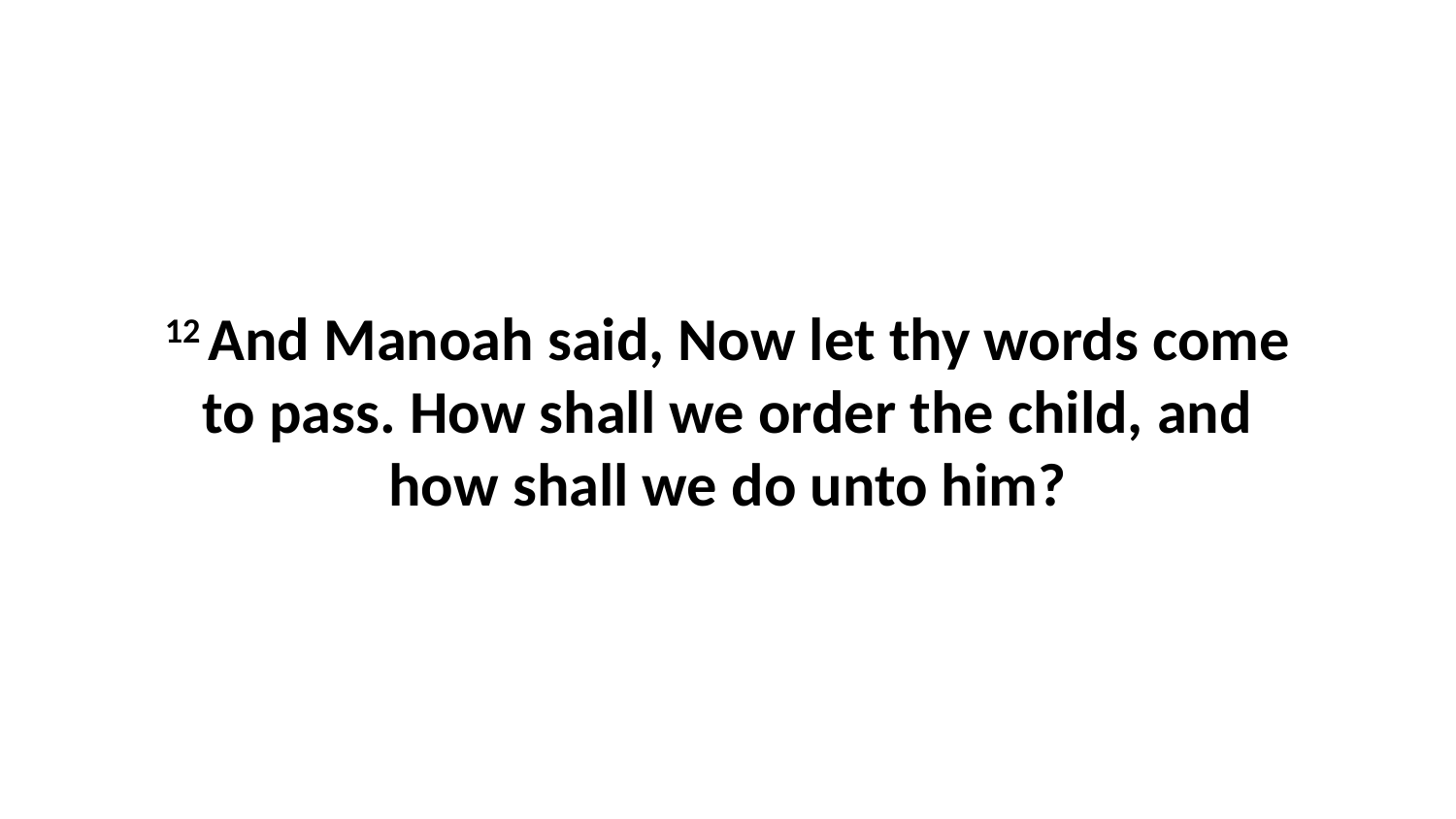

12 And Manoah said, Now let thy words come to pass. How shall we order the child, and how shall we do unto him?